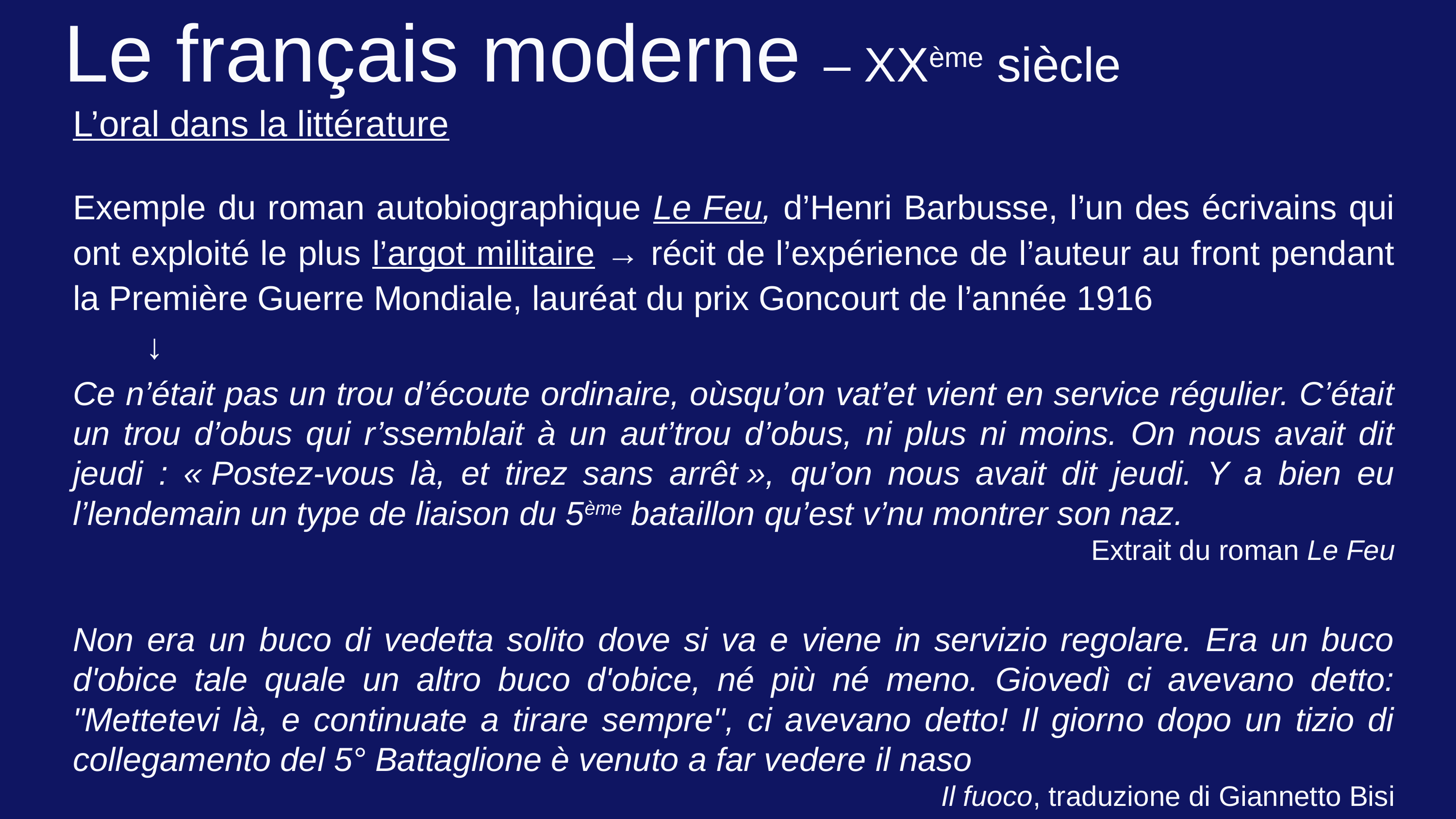

Le français moderne – XXème siècle
L’oral dans la littérature

Exemple du roman autobiographique Le Feu, d’Henri Barbusse, l’un des écrivains qui ont exploité le plus l’argot militaire → récit de l’expérience de l’auteur au front pendant la Première Guerre Mondiale, lauréat du prix Goncourt de l’année 1916
	↓
Ce n’était pas un trou d’écoute ordinaire, oùsqu’on vat’et vient en service régulier. C’était un trou d’obus qui r’ssemblait à un aut’trou d’obus, ni plus ni moins. On nous avait dit jeudi : « Postez-vous là, et tirez sans arrêt », qu’on nous avait dit jeudi. Y a bien eu l’lendemain un type de liaison du 5ème bataillon qu’est v’nu montrer son naz.
Extrait du roman Le Feu

Non era un buco di vedetta solito dove si va e viene in servizio regolare. Era un buco d'obice tale quale un altro buco d'obice, né più né meno. Giovedì ci avevano detto: "Mettetevi là, e continuate a tirare sempre", ci avevano detto! Il giorno dopo un tizio di collegamento del 5° Battaglione è venuto a far vedere il naso
Il fuoco, traduzione di Giannetto Bisi